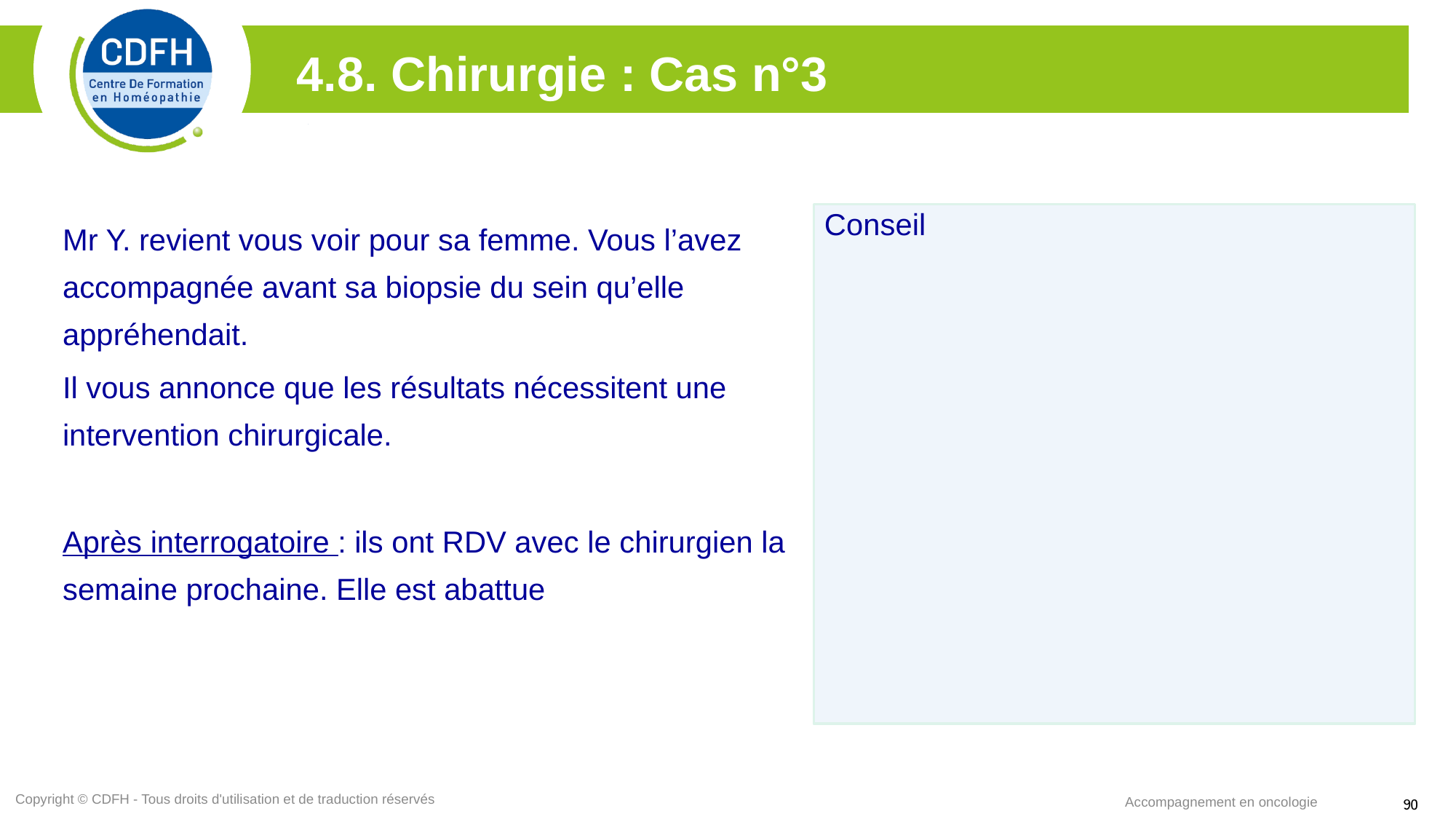

4.8. Chirurgie : Cas n°3
Mr Y. revient vous voir pour sa femme. Vous l’avez accompagnée avant sa biopsie du sein qu’elle appréhendait.
Il vous annonce que les résultats nécessitent une intervention chirurgicale.

Après interrogatoire : ils ont RDV avec le chirurgien la semaine prochaine. Elle est abattue
Conseil